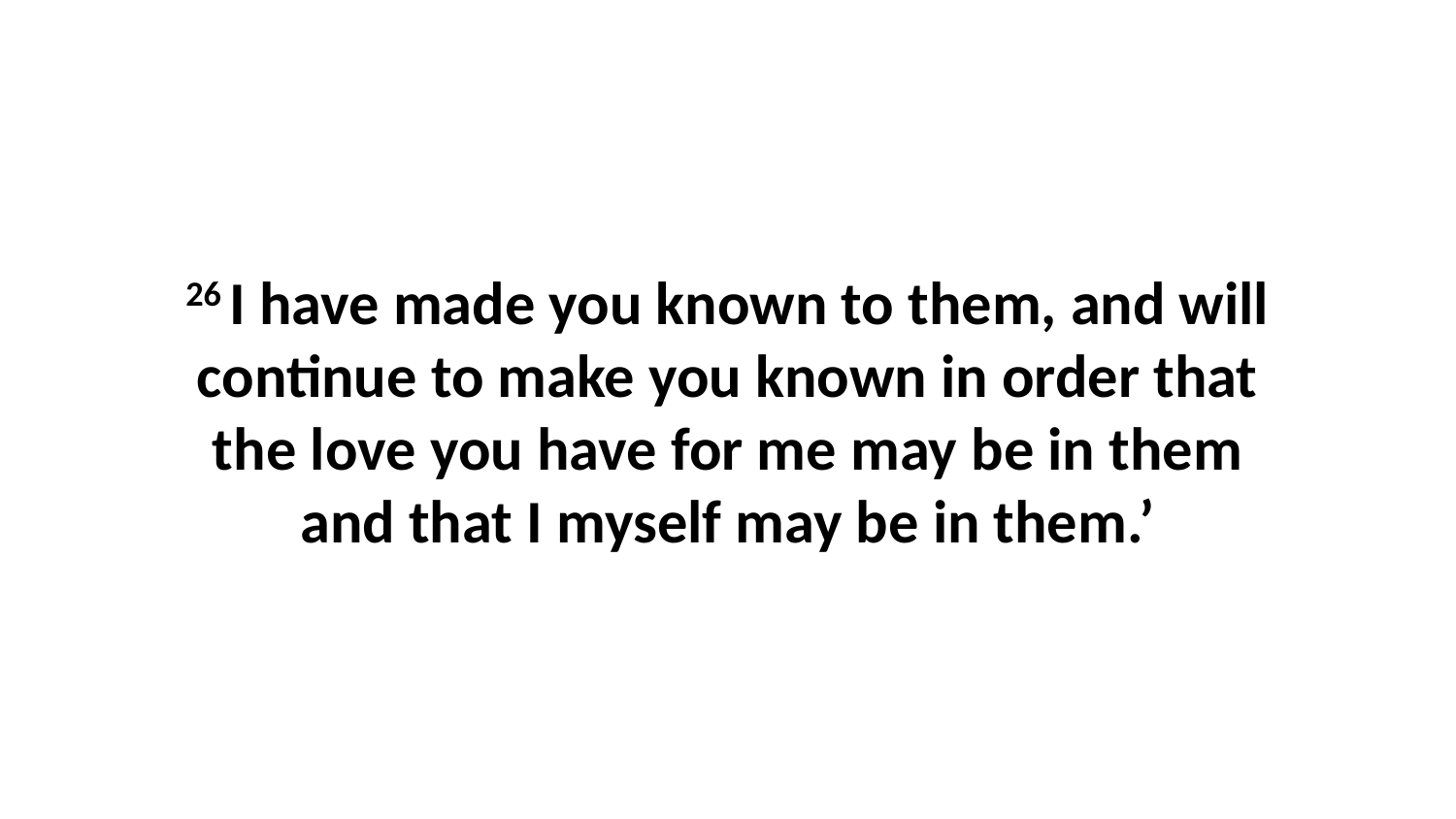

26 I have made you known to them, and will continue to make you known in order that the love you have for me may be in them and that I myself may be in them.’